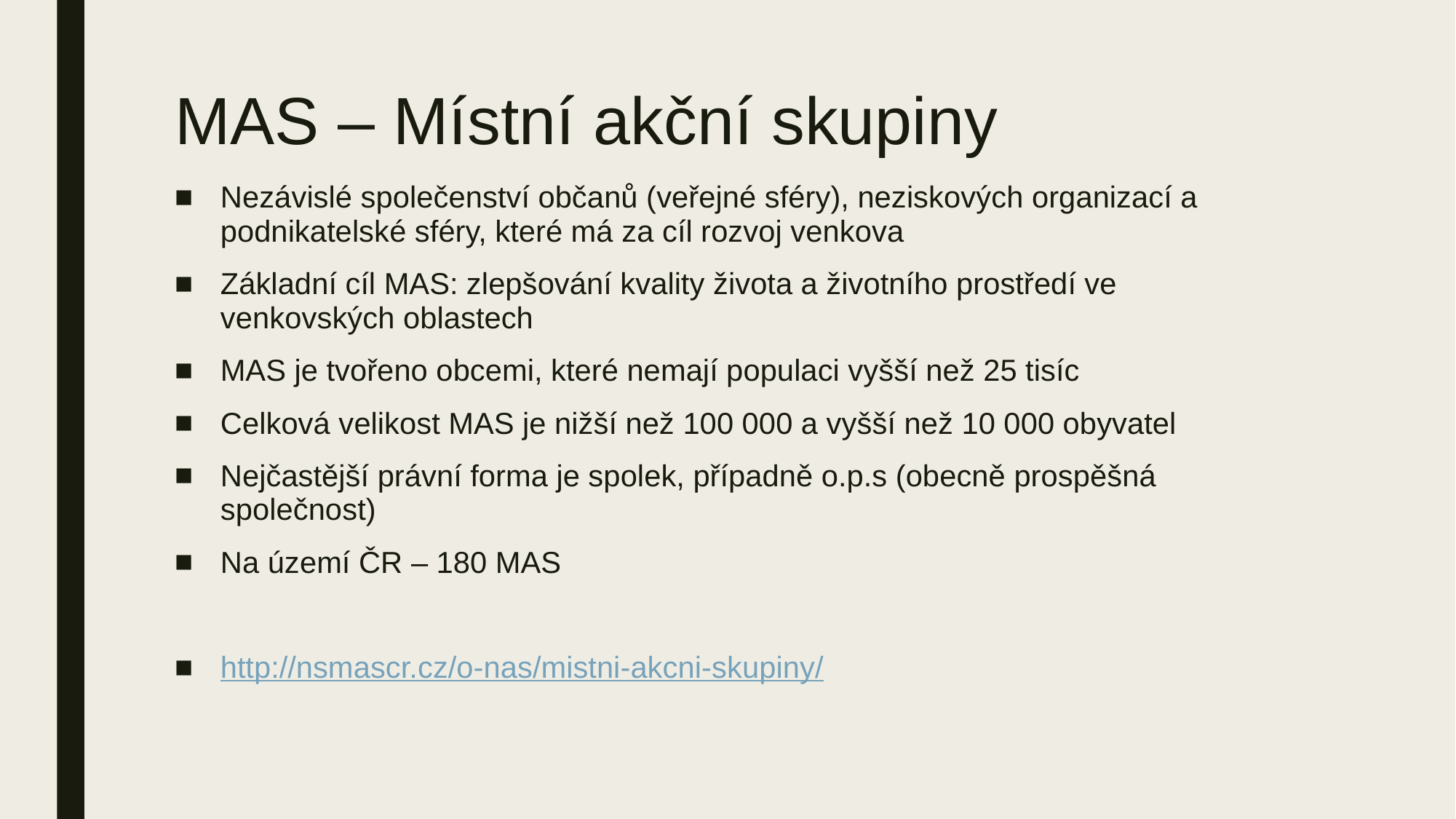

# MAS – Místní akční skupiny
Nezávislé společenství občanů (veřejné sféry), neziskových organizací a podnikatelské sféry, které má za cíl rozvoj venkova
Základní cíl MAS: zlepšování kvality života a životního prostředí ve venkovských oblastech
MAS je tvořeno obcemi, které nemají populaci vyšší než 25 tisíc
Celková velikost MAS je nižší než 100 000 a vyšší než 10 000 obyvatel
Nejčastější právní forma je spolek, případně o.p.s (obecně prospěšná společnost)
Na území ČR – 180 MAS

http://nsmascr.cz/o-nas/mistni-akcni-skupiny/